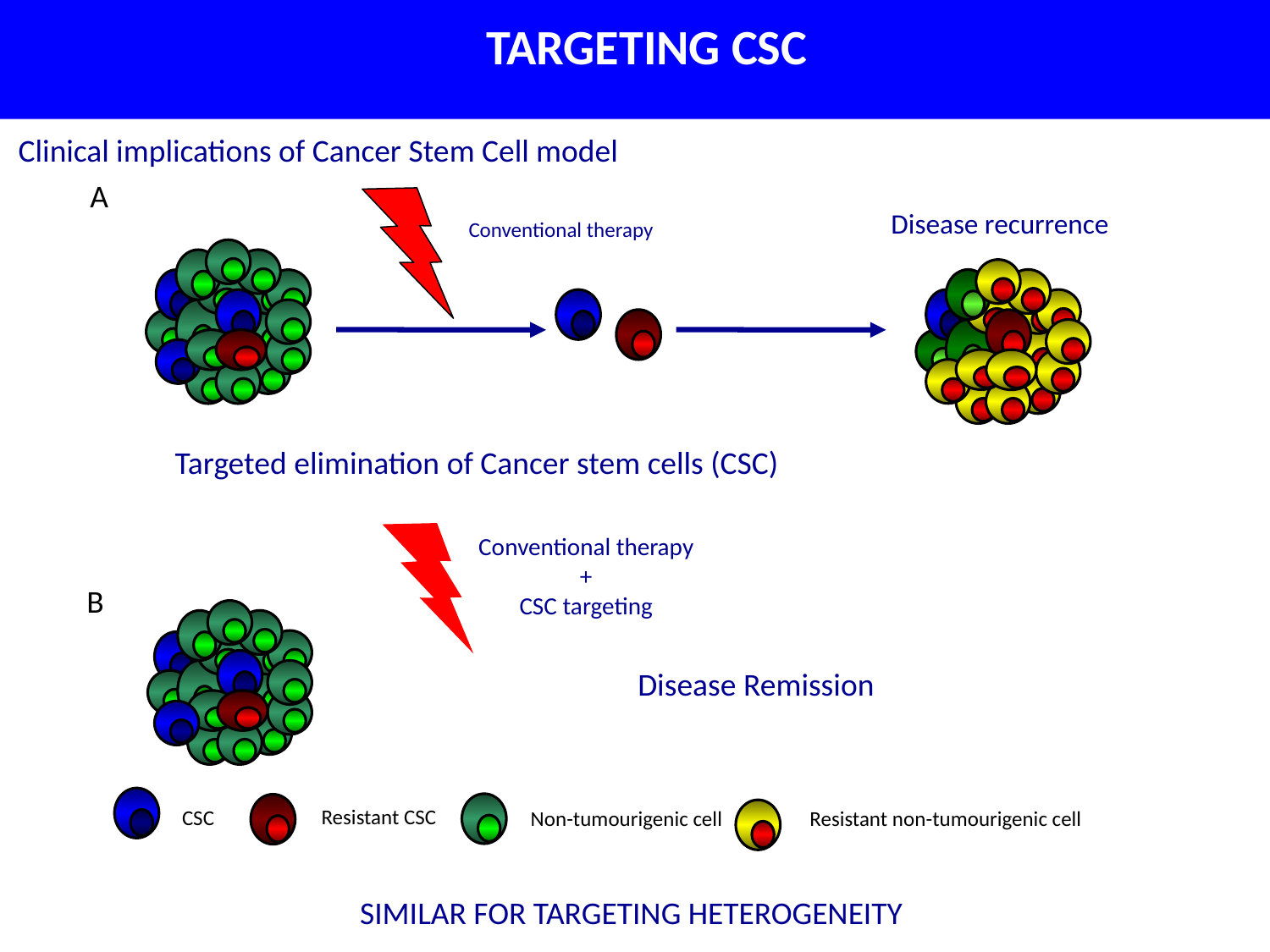

# TARGETING CSC
Clinical implications of Cancer Stem Cell model
A

Disease recurrence

Conventional therapy

Targeted elimination of Cancer stem cells (CSC)

Conventional therapy
+
CSC targeting

B

Disease Remission

Resistant CSC
 CSC
Non-tumourigenic cell
Resistant non-tumourigenic cell

SIMILAR FOR TARGETING HETEROGENEITY